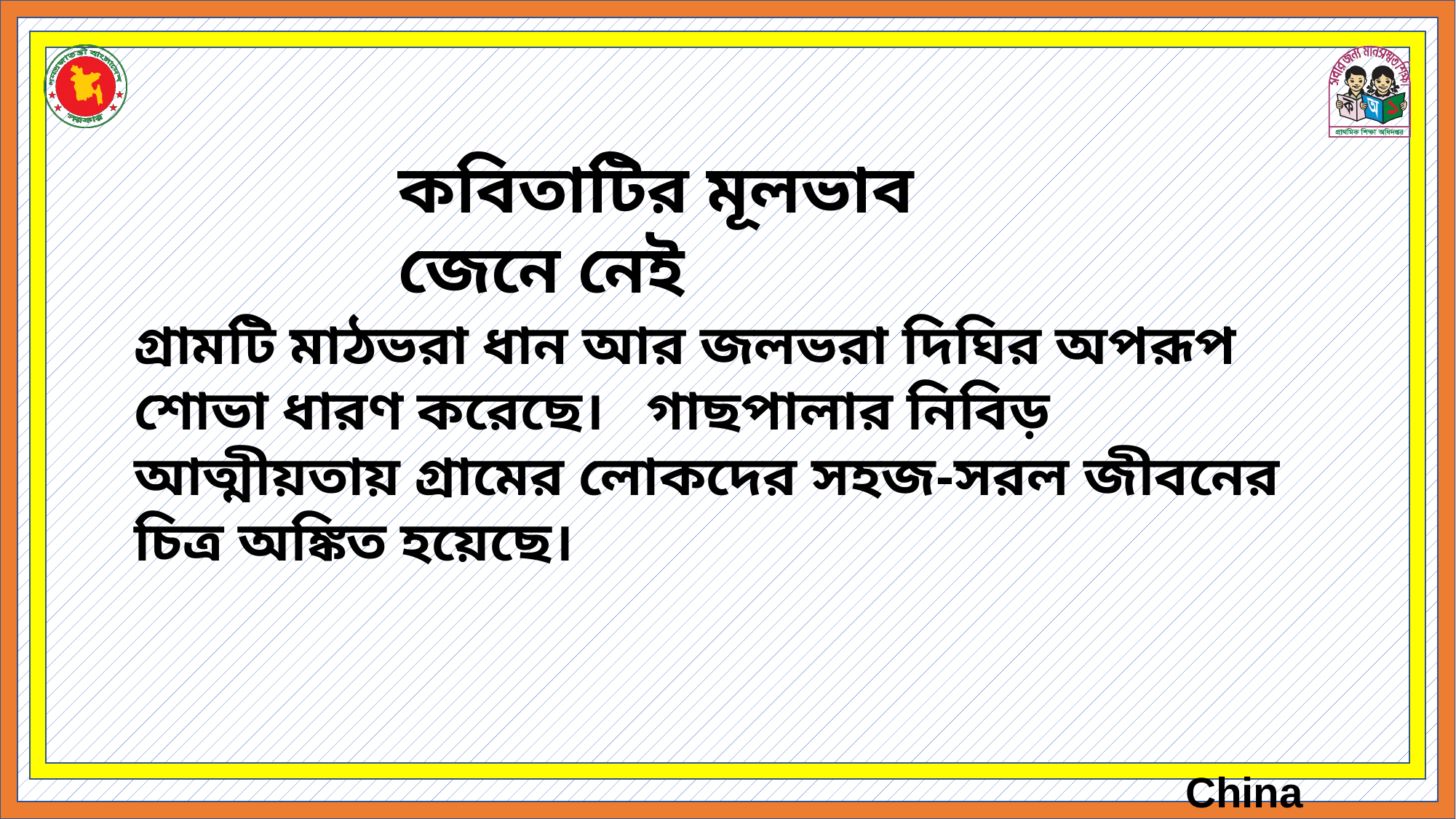

কবিতাটির মূলভাব জেনে নেই
গ্রামটি মাঠভরা ধান আর জলভরা দিঘির অপরূপ শোভা ধারণ করেছে।   গাছপালার নিবিড় আত্মীয়তায় গ্রামের লোকদের সহজ-সরল জীবনের চিত্র অঙ্কিত হয়েছে।